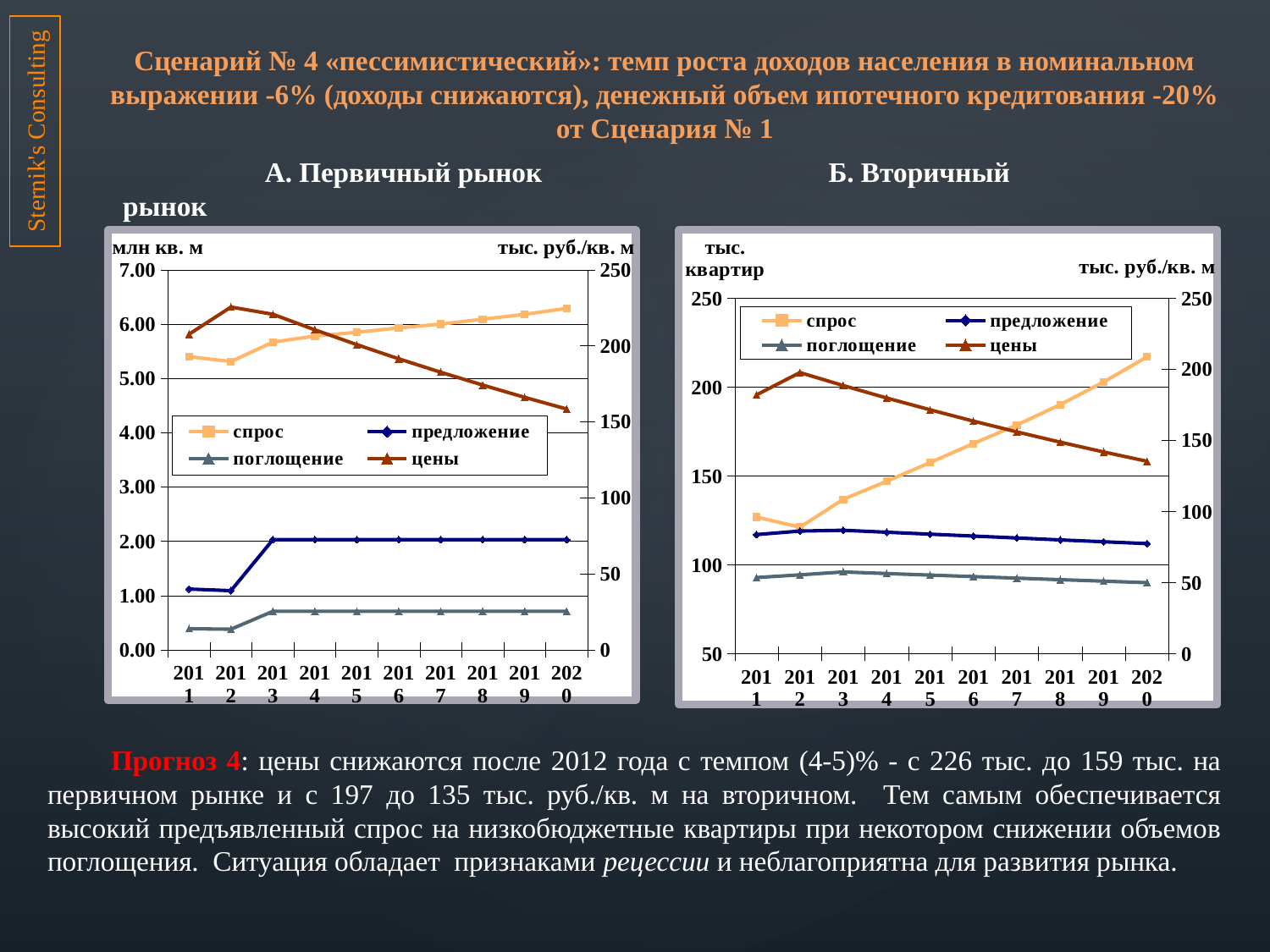

Сценарий № 4 «пессимистический»: темп роста доходов населения в номинальном выражении -6% (доходы снижаются), денежный объем ипотечного кредитования -20% от Сценария № 1
Sternik's Consulting
               А. Первичный рынок                                         Б. Вторичный рынок

### Chart

| Category | спрос | предложение | поглощение | цены |
|---|---|---|---|---|
| 2011 | 5.4 | 1.12 | 0.3900000000000002 | 207.62 |
| 2012 | 5.31 | 1.09 | 0.38000000000000017 | 225.52 |
| 2013 | 5.67 | 2.03 | 0.7100000000000003 | 220.75 |
| 2014 | 5.78 | 2.03 | 0.7100000000000003 | 210.53 |
| 2015 | 5.85 | 2.03 | 0.7100000000000003 | 200.79 |
| 2016 | 5.930000000000002 | 2.03 | 0.7100000000000003 | 191.5 |
| 2017 | 6.0 | 2.03 | 0.7100000000000003 | 182.64 |
| 2018 | 6.09 | 2.03 | 0.7100000000000003 | 174.19 |
| 2019 | 6.18 | 2.03 | 0.7100000000000003 | 166.13 |
| 2020 | 6.29 | 2.03 | 0.7100000000000003 | 158.45 |

### Chart

| Category | спрос | предложение | поглощение | цены |
|---|---|---|---|---|
| 2011 | 126.95 | 117.09 | 92.92 | 182.12 |
| 2012 | 121.25 | 119.05 | 94.43 | 197.83 |
| 2013 | 136.91 | 119.52 | 96.06 | 188.67 |
| 2014 | 147.07 | 118.42 | 95.17999999999998 | 179.94 |
| 2015 | 157.63 | 117.33 | 94.3 | 171.62 |
| 2016 | 168.31 | 116.24000000000002 | 93.43 | 163.68 |
| 2017 | 178.73 | 115.16999999999999 | 92.57 | 156.1 |
| 2018 | 190.23999999999998 | 114.11 | 91.71000000000002 | 148.88000000000008 |
| 2019 | 202.97 | 113.05 | 90.86 | 141.99 |
| 2020 | 217.09 | 112.01 | 90.03 | 135.42 |
Прогноз 4: цены снижаются после 2012 года с темпом (4-5)% - с 226 тыс. до 159 тыс. на первичном рынке и с 197 до 135 тыс. руб./кв. м на вторичном.  Тем самым обеспечивается высокий предъявленный спрос на низкобюджетные квартиры при некотором снижении объемов поглощения.  Ситуация обладает  признаками рецессии и неблагоприятна для развития рынка.